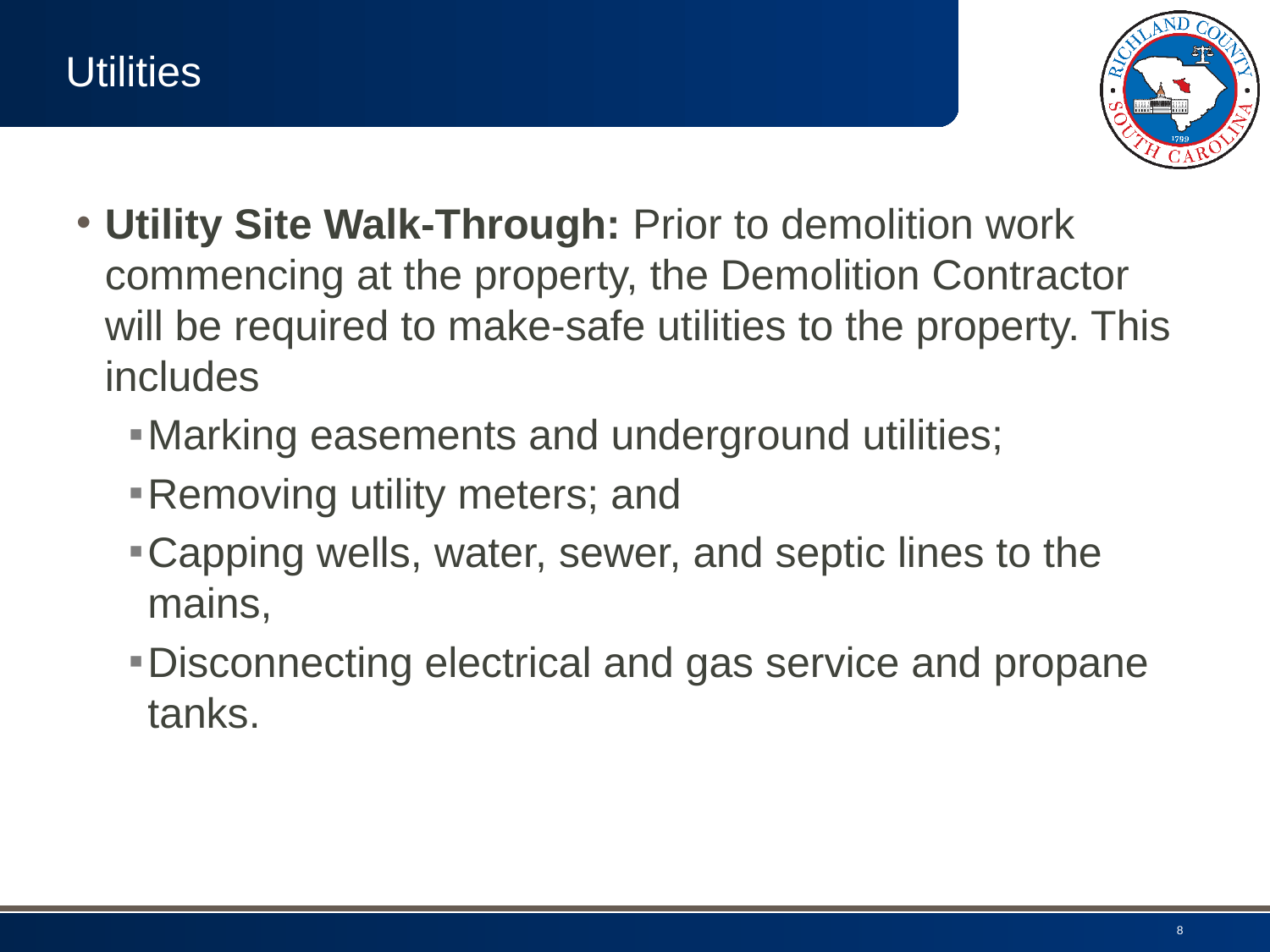

# Utilities
Utility Site Walk-Through: Prior to demolition work commencing at the property, the Demolition Contractor will be required to make-safe utilities to the property. This includes
Marking easements and underground utilities;
Removing utility meters; and
Capping wells, water, sewer, and septic lines to the mains,
Disconnecting electrical and gas service and propane tanks.

8